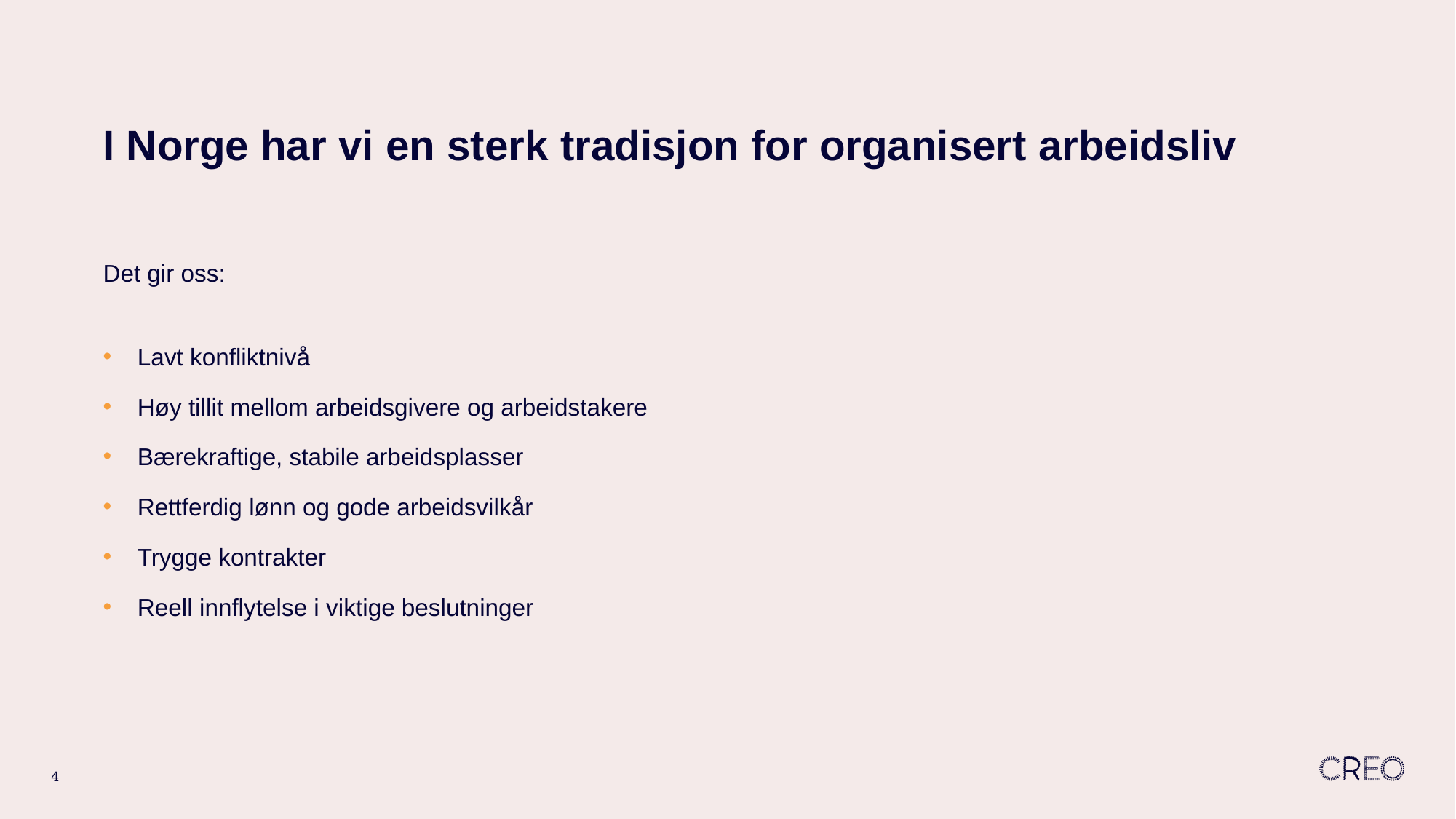

# I Norge har vi en sterk tradisjon for organisert arbeidsliv
Det gir oss:
Lavt konfliktnivå
Høy tillit mellom arbeidsgivere og arbeidstakere
Bærekraftige, stabile arbeidsplasser
Rettferdig lønn og gode arbeidsvilkår
Trygge kontrakter
Reell innflytelse i viktige beslutninger

4